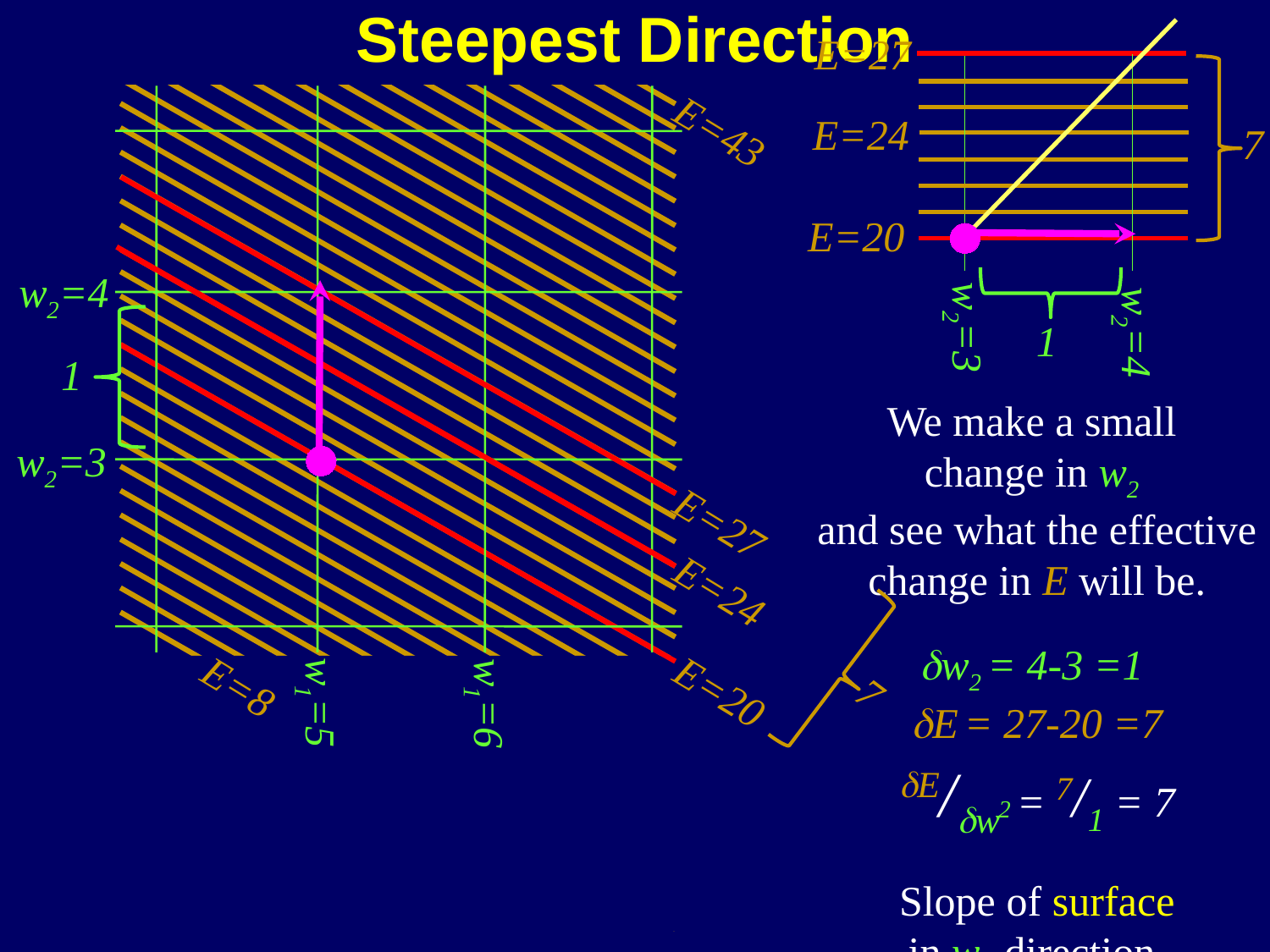

Steepest Direction
E=27

7
E=24
E=43
E=20

w2=4

1

1
w2=3
w2=4
We make a small
change in w2
and see what the effective change in E will be.

δw2 = 4-3 =1
δE = 27-20 =7
δE/δw  = 7/1 = 7

Slope of surface
in w2  direction.
w2=3

E=27
E=24

7
E=20
E=8
w1=5
w1=6
2